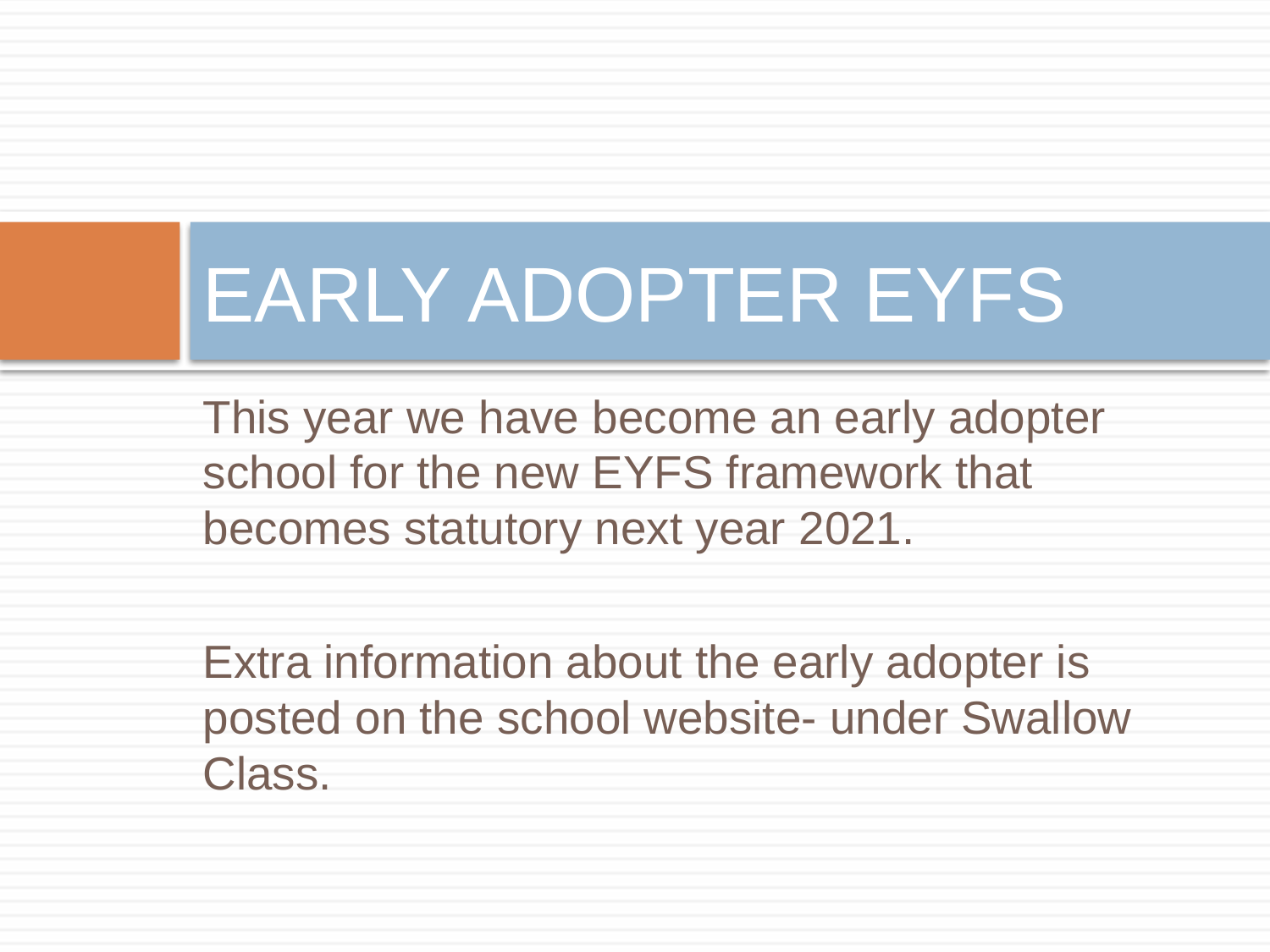

# EARLY ADOPTER EYFS
This year we have become an early adopter school for the new EYFS framework that becomes statutory next year 2021.

Extra information about the early adopter is posted on the school website- under Swallow Class.